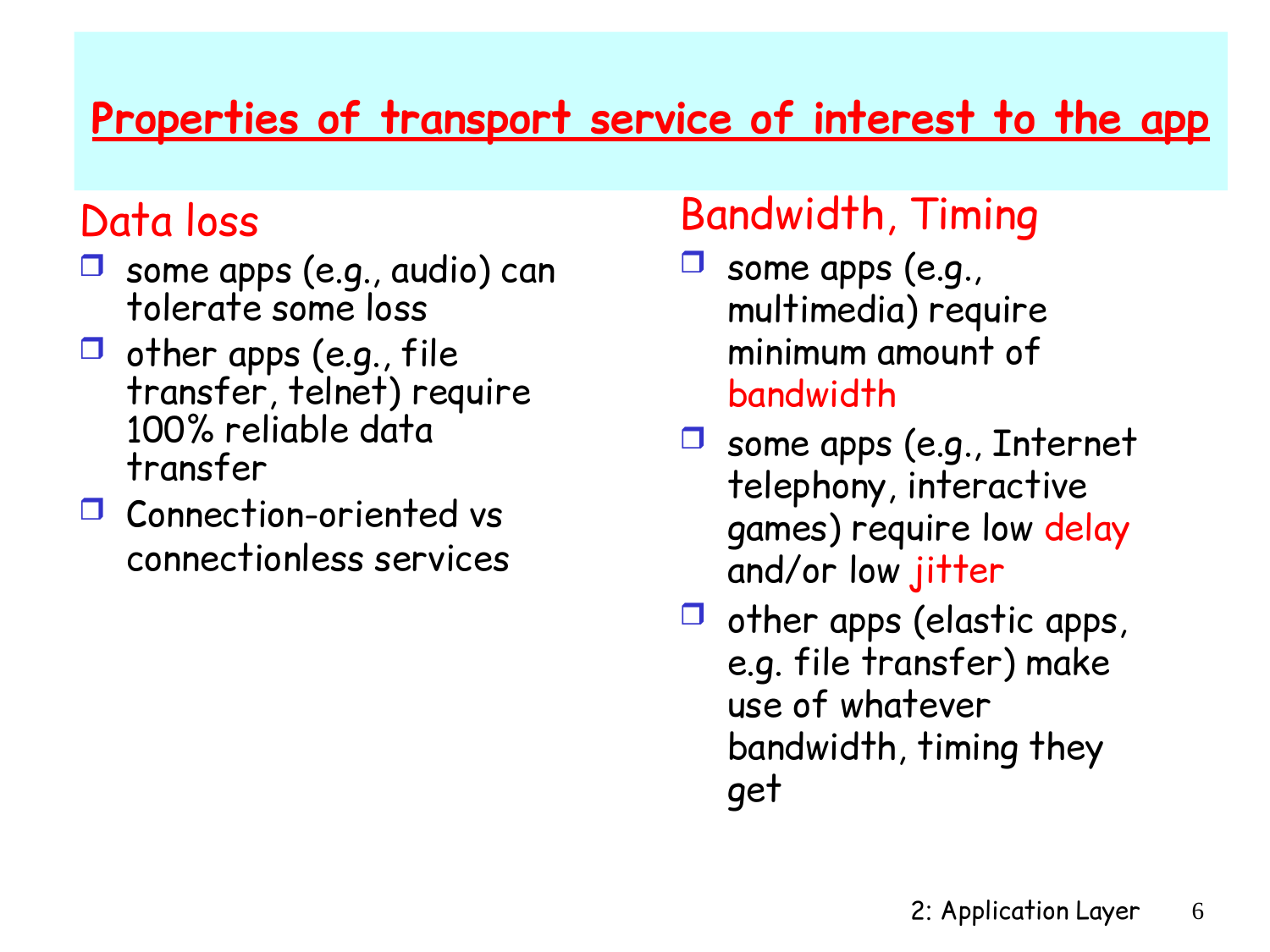

# Properties of transport service of interest to the app
Bandwidth, Timing
some apps (e.g., multimedia) require minimum amount of bandwidth
some apps (e.g., Internet telephony, interactive games) require low delay and/or low jitter
other apps (elastic apps, e.g. file transfer) make use of whatever bandwidth, timing they get
Data loss
some apps (e.g., audio) can tolerate some loss
other apps (e.g., file transfer, telnet) require 100% reliable data transfer
Connection-oriented vs connectionless services
2: Application Layer
6